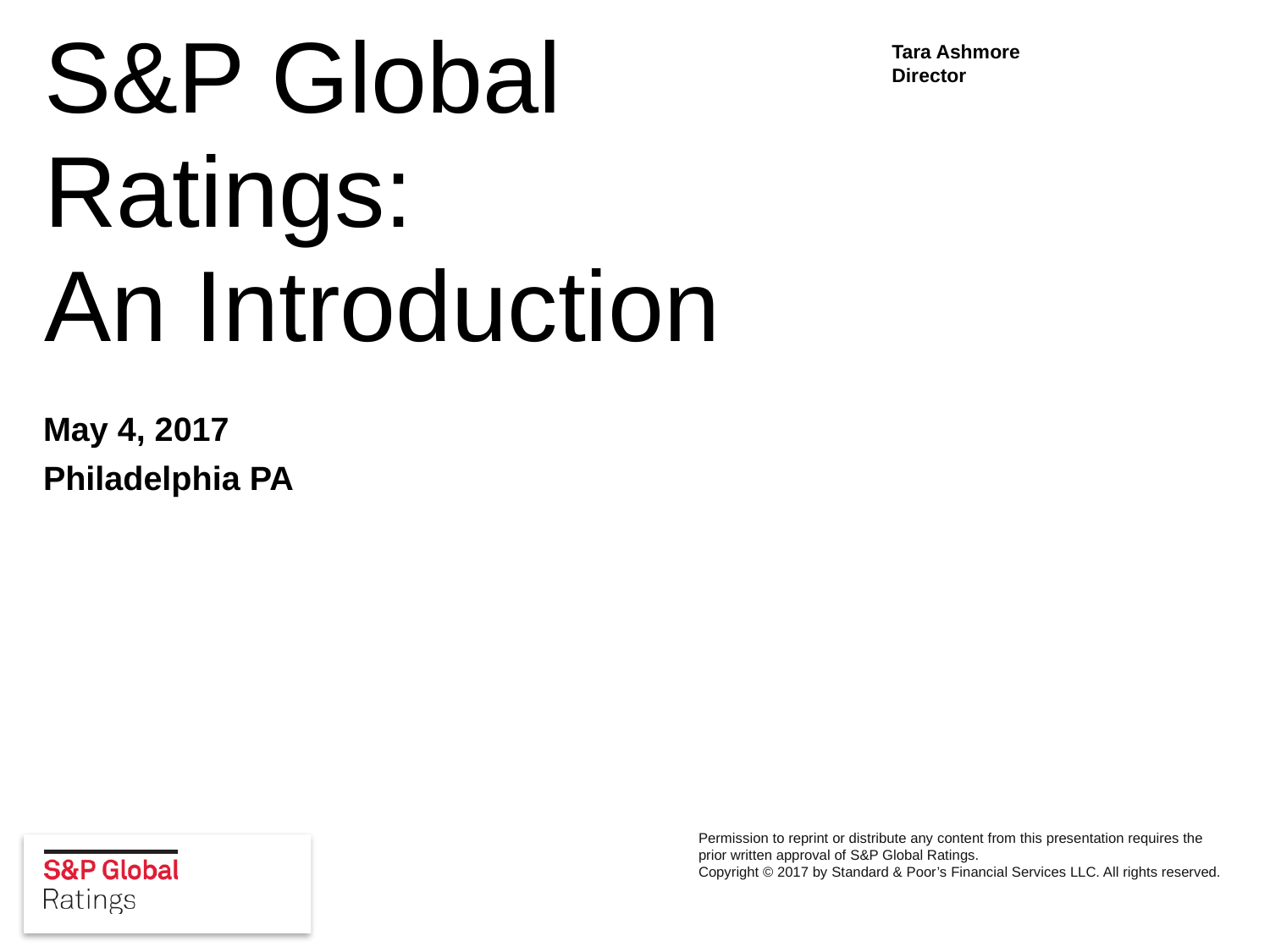

# S&P Global Ratings: An Introduction
Tara Ashmore
Director
May 4, 2017
Philadelphia PA

Permission to reprint or distribute any content from this presentation requires the prior written approval of S&P Global Ratings.
Copyright © 2017 by Standard & Poor’s Financial Services LLC. All rights reserved.